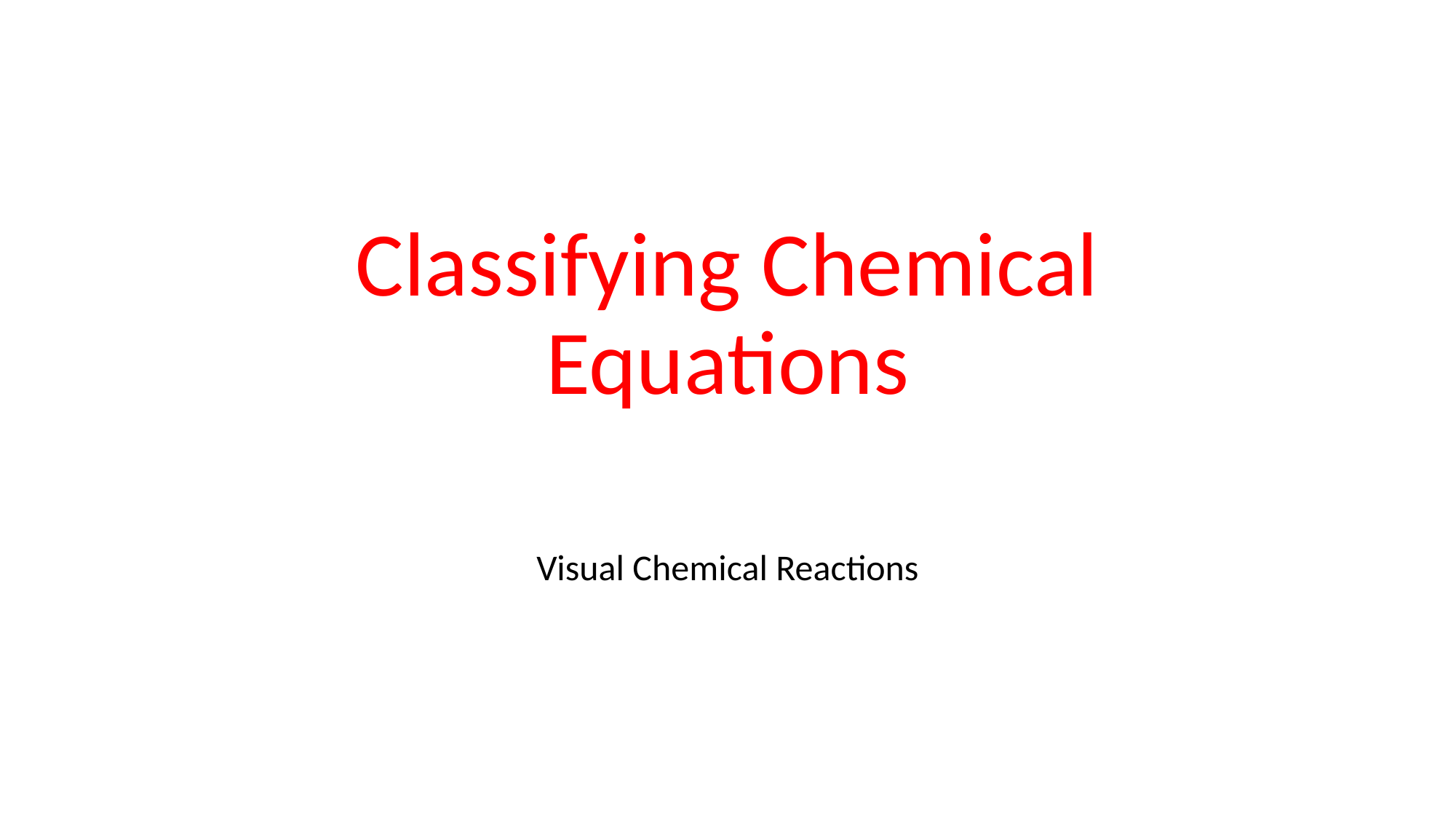

# Classifying Chemical Equations

Visual Chemical Reactions